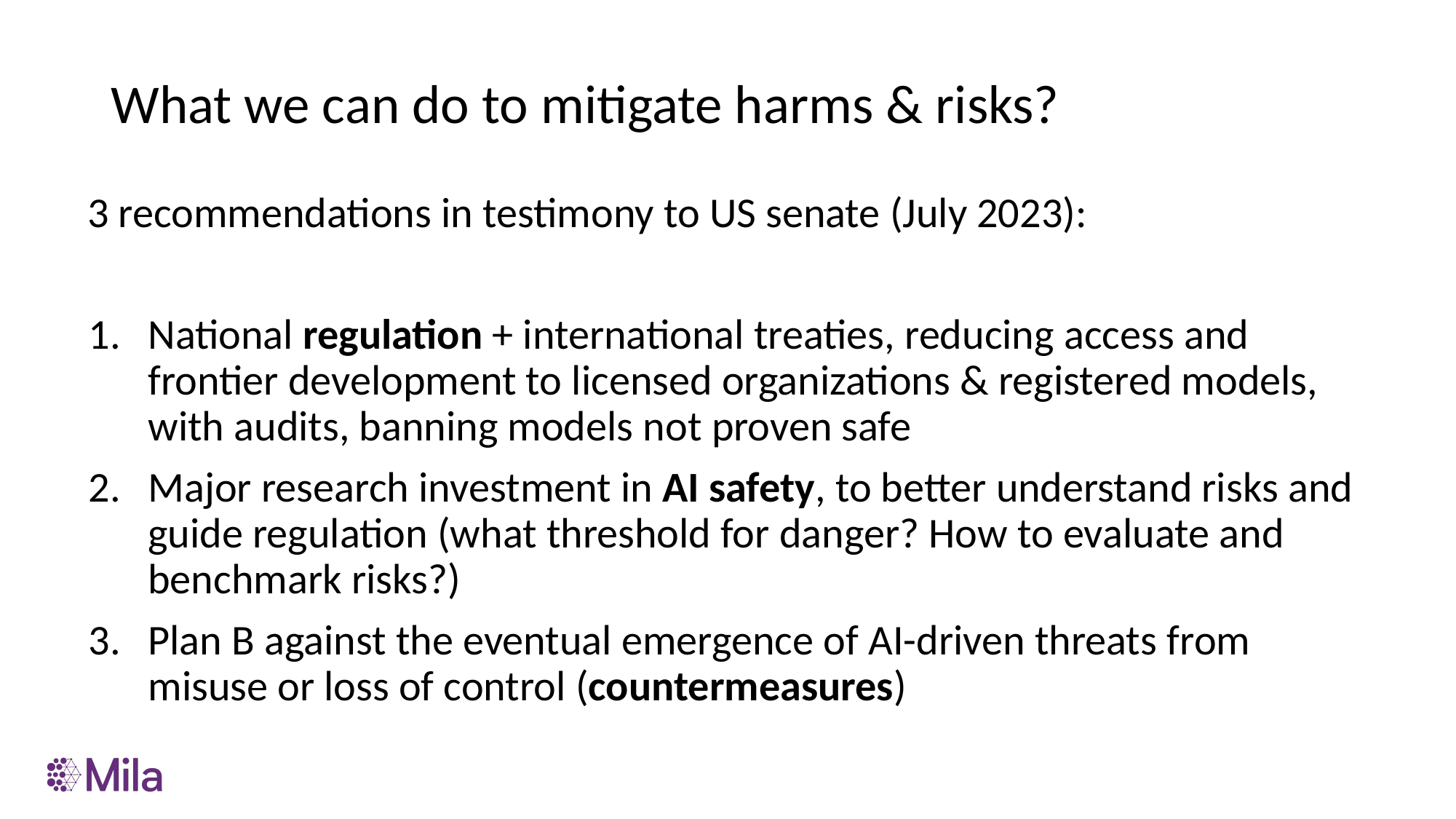

# What we can do to mitigate harms & risks?
3 recommendations in testimony to US senate (July 2023):

National regulation + international treaties, reducing access and frontier development to licensed organizations & registered models, with audits, banning models not proven safe
Major research investment in AI safety, to better understand risks and guide regulation (what threshold for danger? How to evaluate and benchmark risks?)
Plan B against the eventual emergence of AI-driven threats from misuse or loss of control (countermeasures)